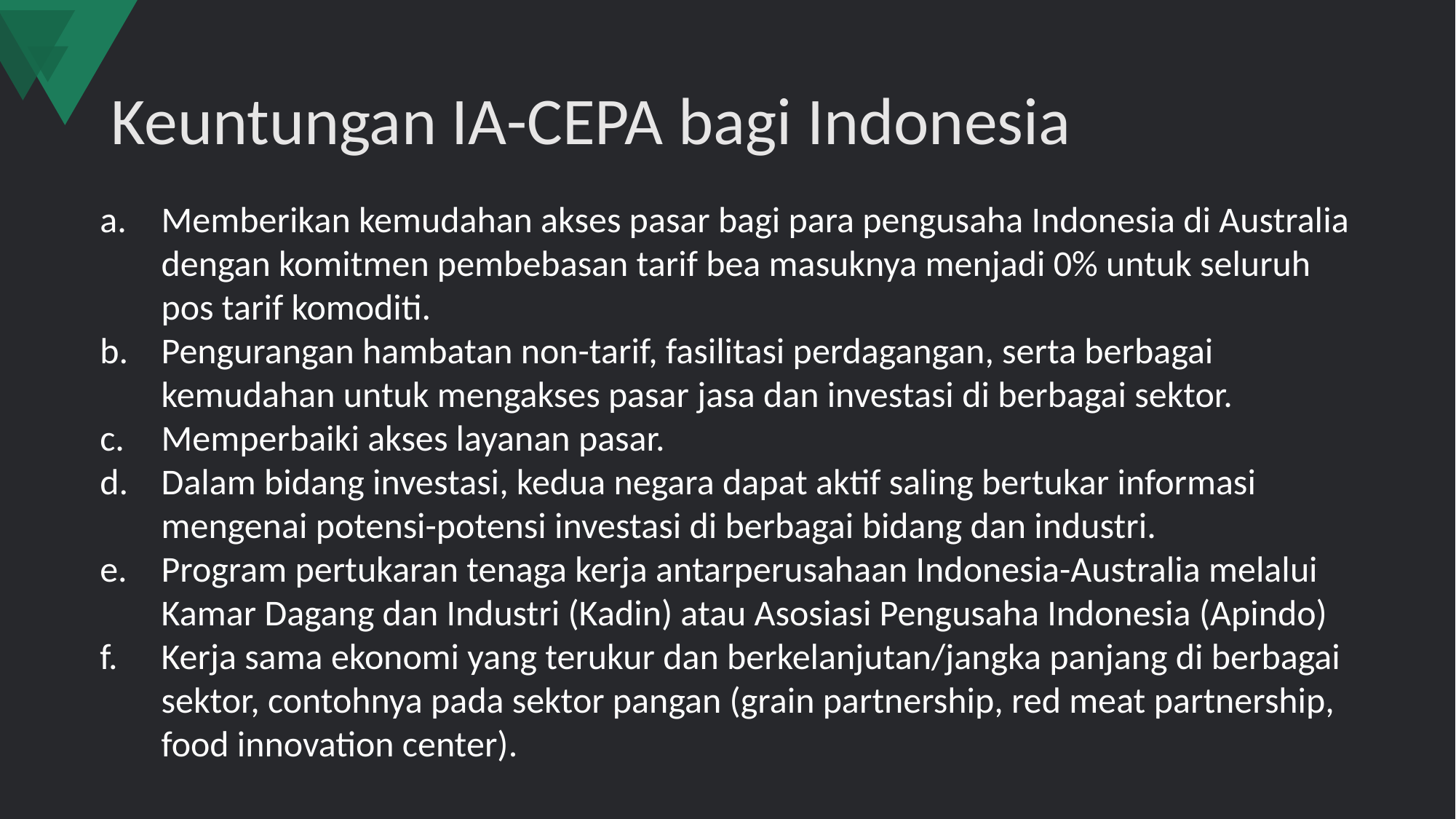

# Keuntungan IA-CEPA bagi Indonesia
Memberikan kemudahan akses pasar bagi para pengusaha Indonesia di Australia dengan komitmen pembebasan tarif bea masuknya menjadi 0% untuk seluruh pos tarif komoditi.
Pengurangan hambatan non-tarif, fasilitasi perdagangan, serta berbagai kemudahan untuk mengakses pasar jasa dan investasi di berbagai sektor.
Memperbaiki akses layanan pasar.
Dalam bidang investasi, kedua negara dapat aktif saling bertukar informasi mengenai potensi-potensi investasi di berbagai bidang dan industri.
Program pertukaran tenaga kerja antarperusahaan Indonesia-Australia melalui Kamar Dagang dan Industri (Kadin) atau Asosiasi Pengusaha Indonesia (Apindo)
Kerja sama ekonomi yang terukur dan berkelanjutan/jangka panjang di berbagai sektor, contohnya pada sektor pangan (grain partnership, red meat partnership, food innovation center).